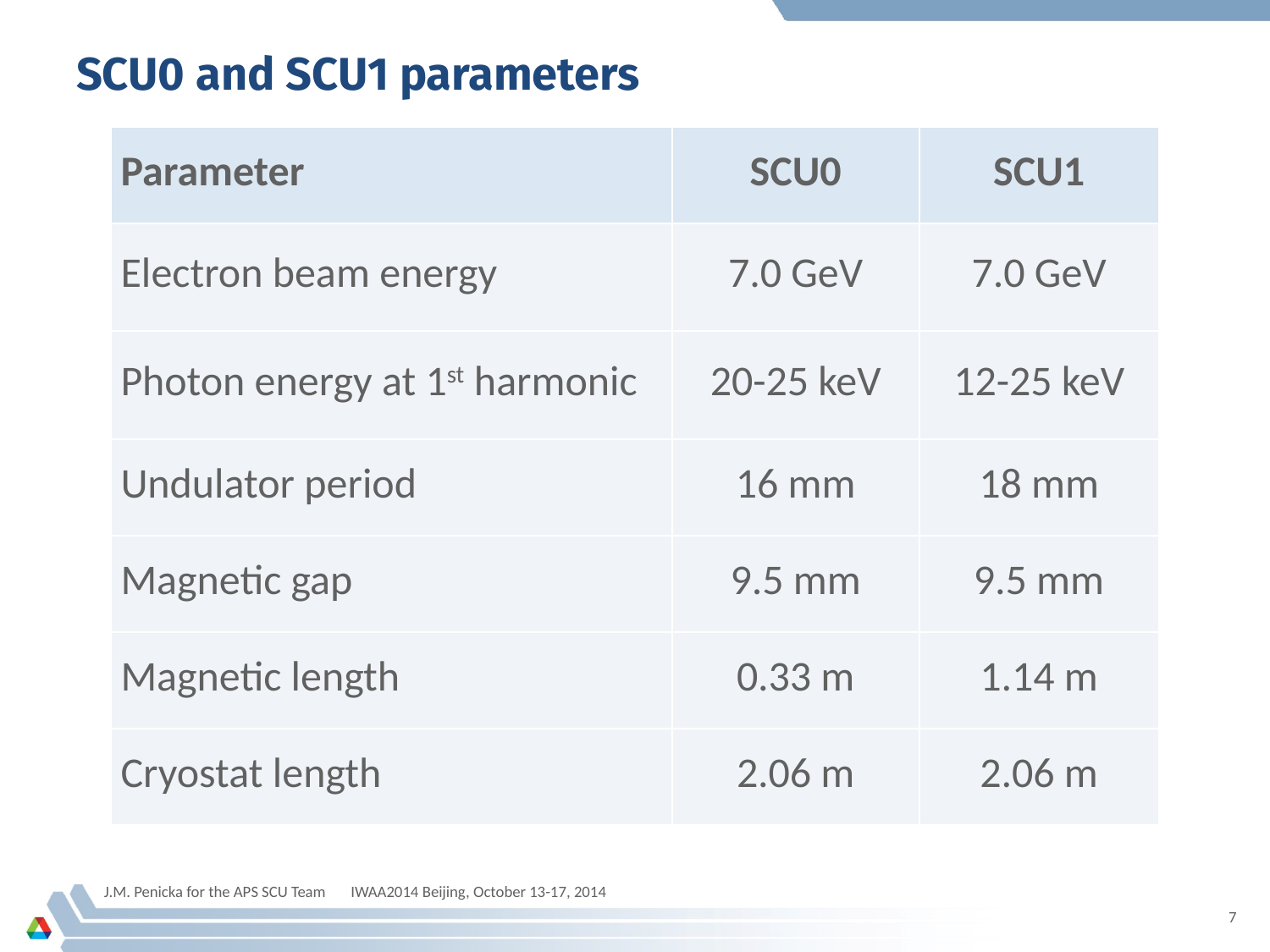

# SCU0 and SCU1 parameters
| Parameter | SCU0 | SCU1 |
| --- | --- | --- |
| Electron beam energy | 7.0 GeV | 7.0 GeV |
| Photon energy at 1st harmonic | 20-25 keV | 12-25 keV |
| Undulator period | 16 mm | 18 mm |
| Magnetic gap | 9.5 mm | 9.5 mm |
| Magnetic length | 0.33 m | 1.14 m |
| Cryostat length | 2.06 m | 2.06 m |
J.M. Penicka for the APS SCU Team       IWAA2014 Beijing, October 13-17, 2014
7